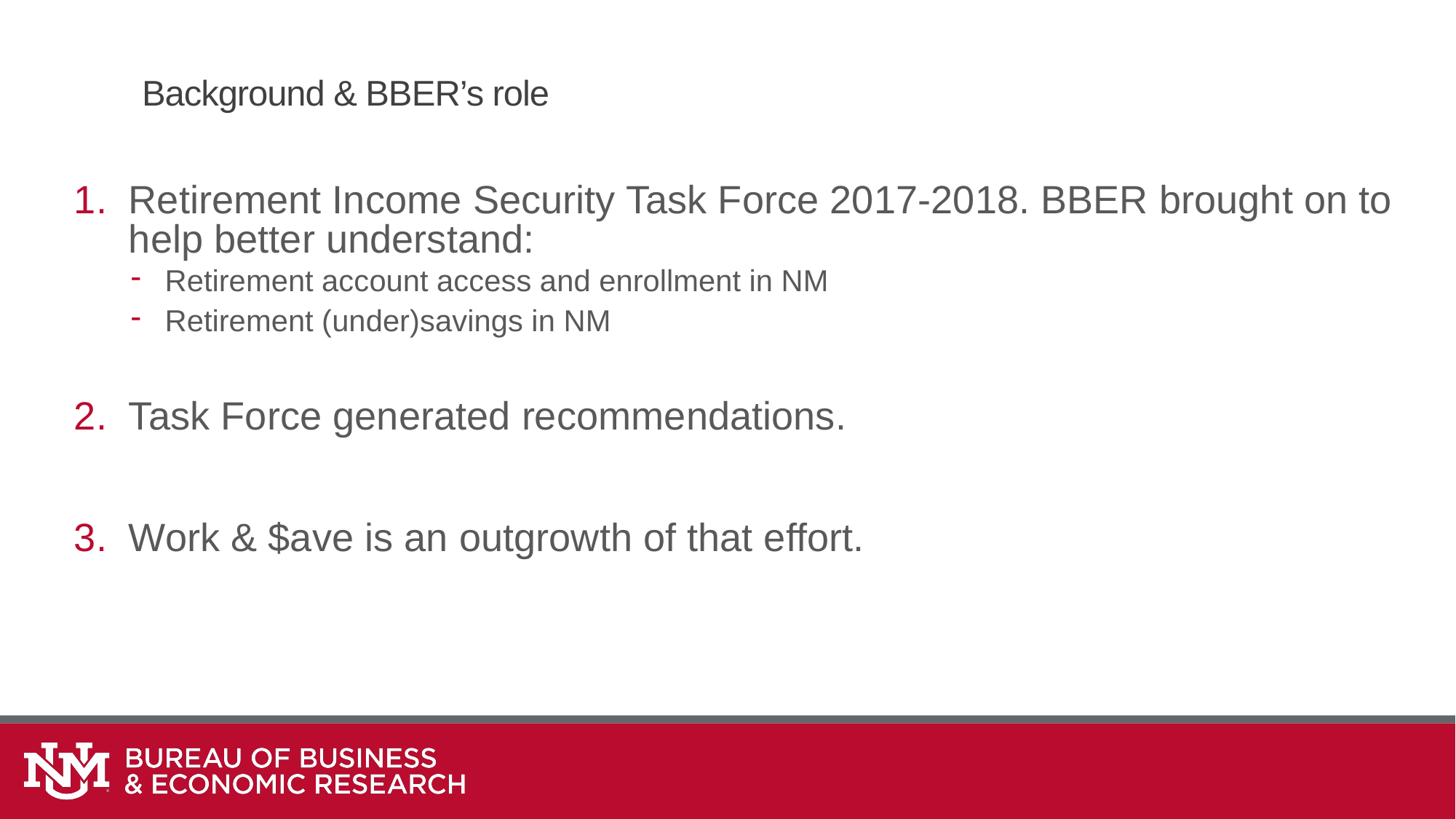

# Background & BBER’s role

Retirement Income Security Task Force 2017-2018. BBER brought on to help better understand:
Retirement account access and enrollment in NM
Retirement (under)savings in NM

Task Force generated recommendations.

Work & $ave is an outgrowth of that effort.